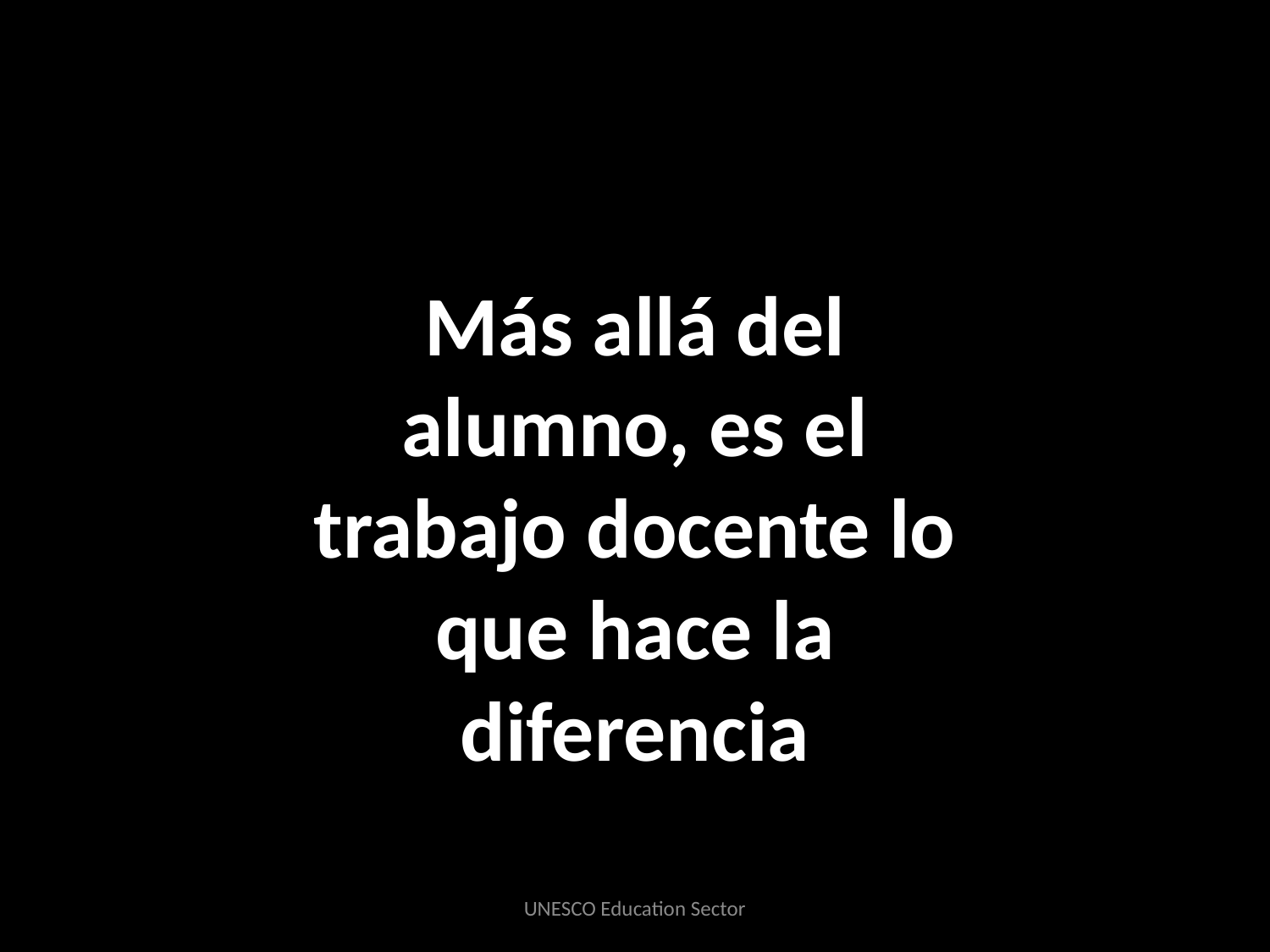

Más allá del alumno, es el trabajo docente lo que hace la diferencia
UNESCO Education Sector